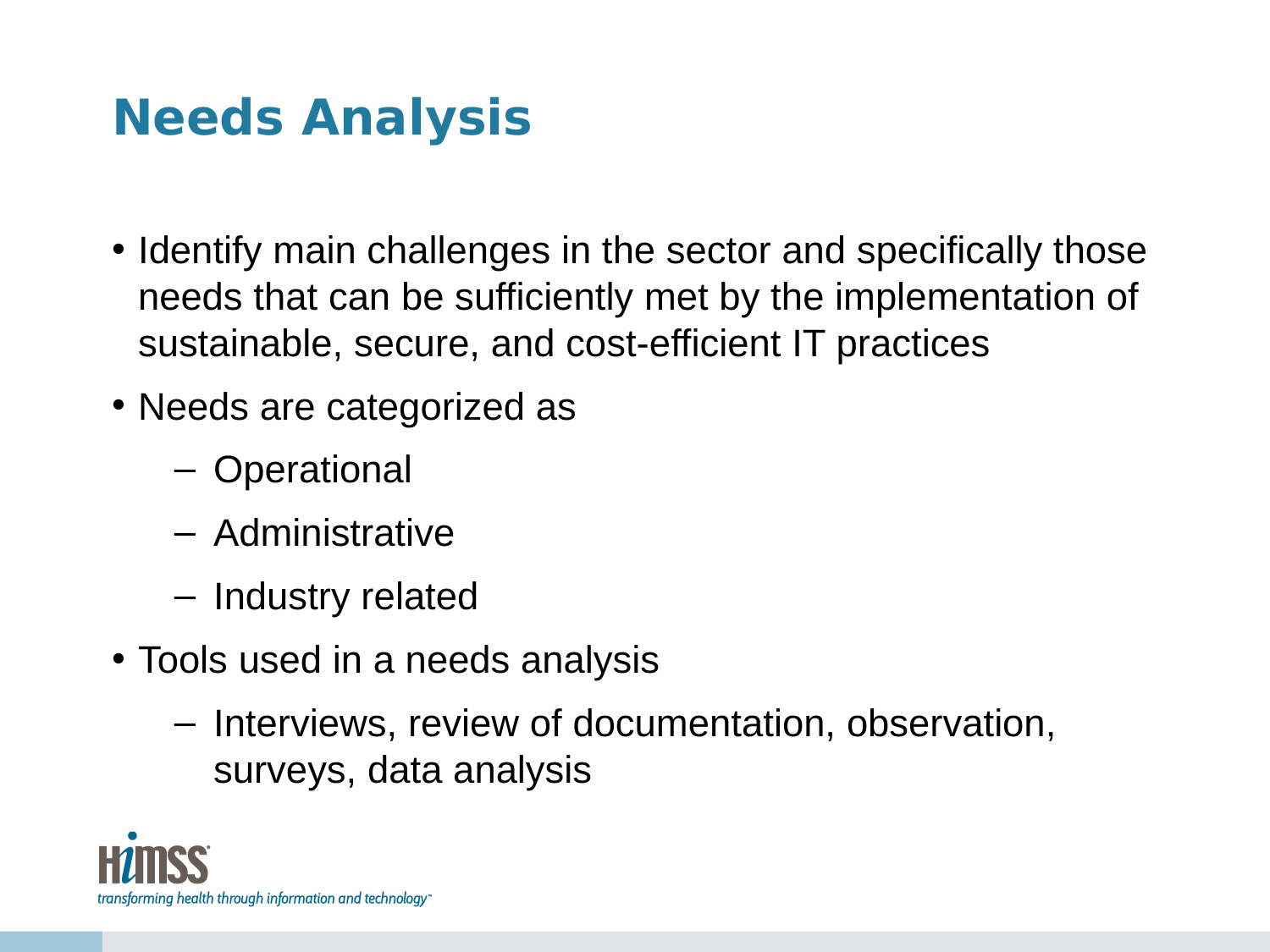

# Needs Analysis
Identify main challenges in the sector and specifically those needs that can be sufficiently met by the implementation of sustainable, secure, and cost-efficient IT practices
Needs are categorized as
Operational
Administrative
Industry related
Tools used in a needs analysis
Interviews, review of documentation, observation, surveys, data analysis